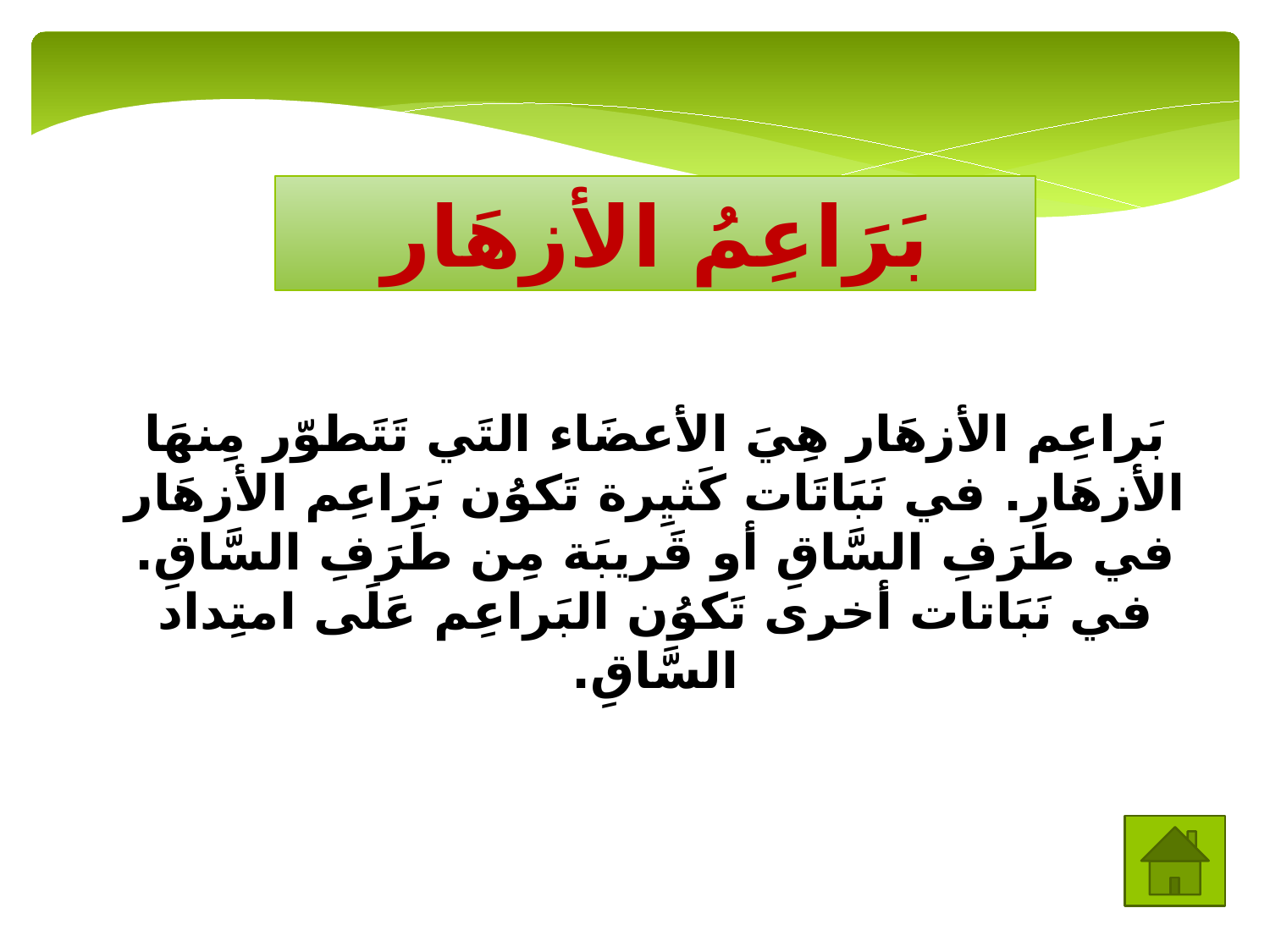

بَرَاعِمُ الأزهَار
بَراعِم الأزهَار هِيَ الأعضَاء التَي تَتَطوّر مِنهَا الأزهَار. في نَبَاتَات كَثيِرة تَكوُن بَرَاعِم الأزهَار في طَرَفِ السَّاقِ أو قَريبَة مِن طَرَفِ السَّاقِ. في نَبَاتات أخرى تَكوُن البَراعِم عَلَى امتِداد السَّاقِ.